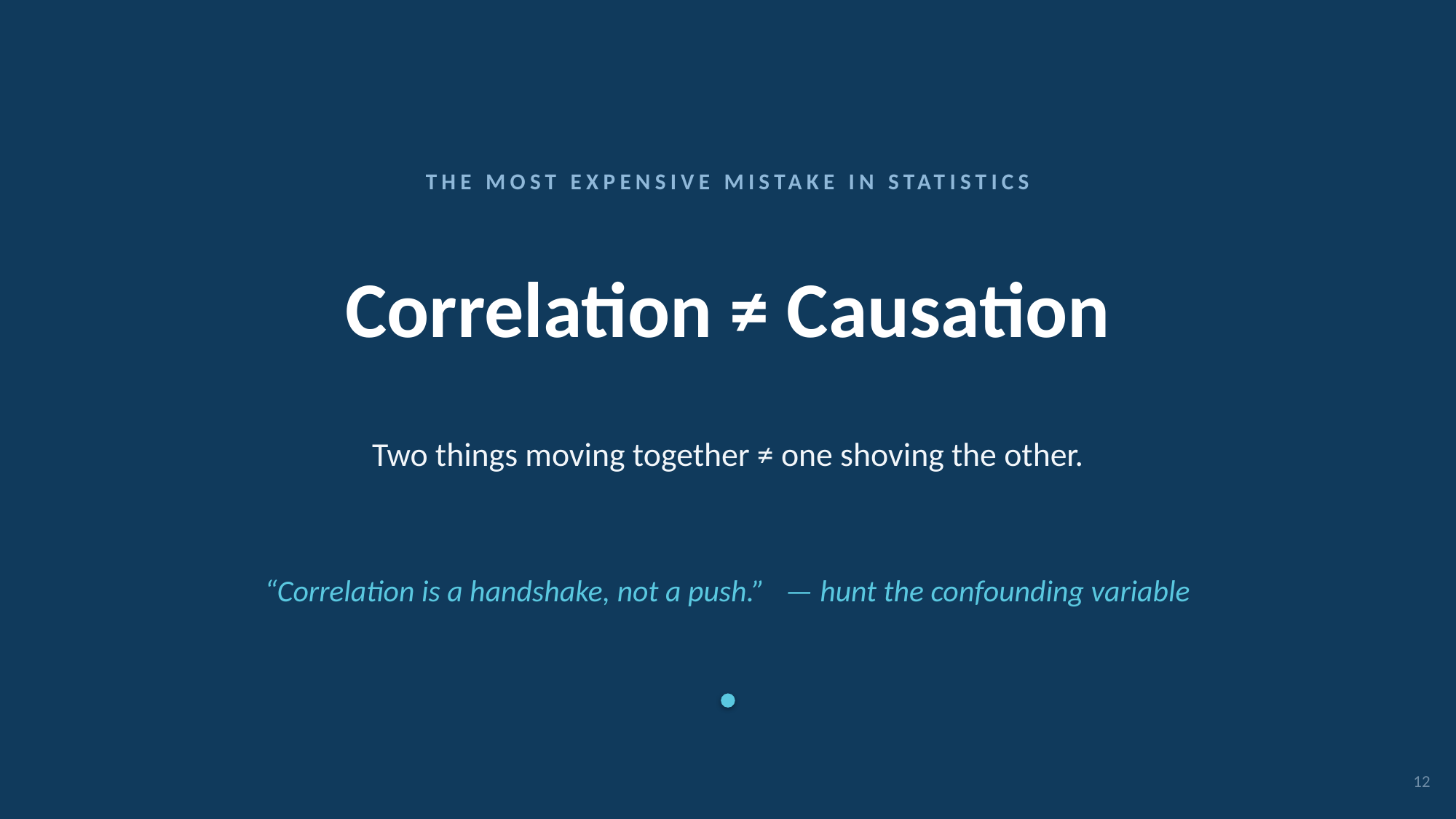

THE MOST EXPENSIVE MISTAKE IN STATISTICS
Correlation ≠ Causation
Two things moving together ≠ one shoving the other.
“Correlation is a handshake, not a push.”   — hunt the confounding variable

12